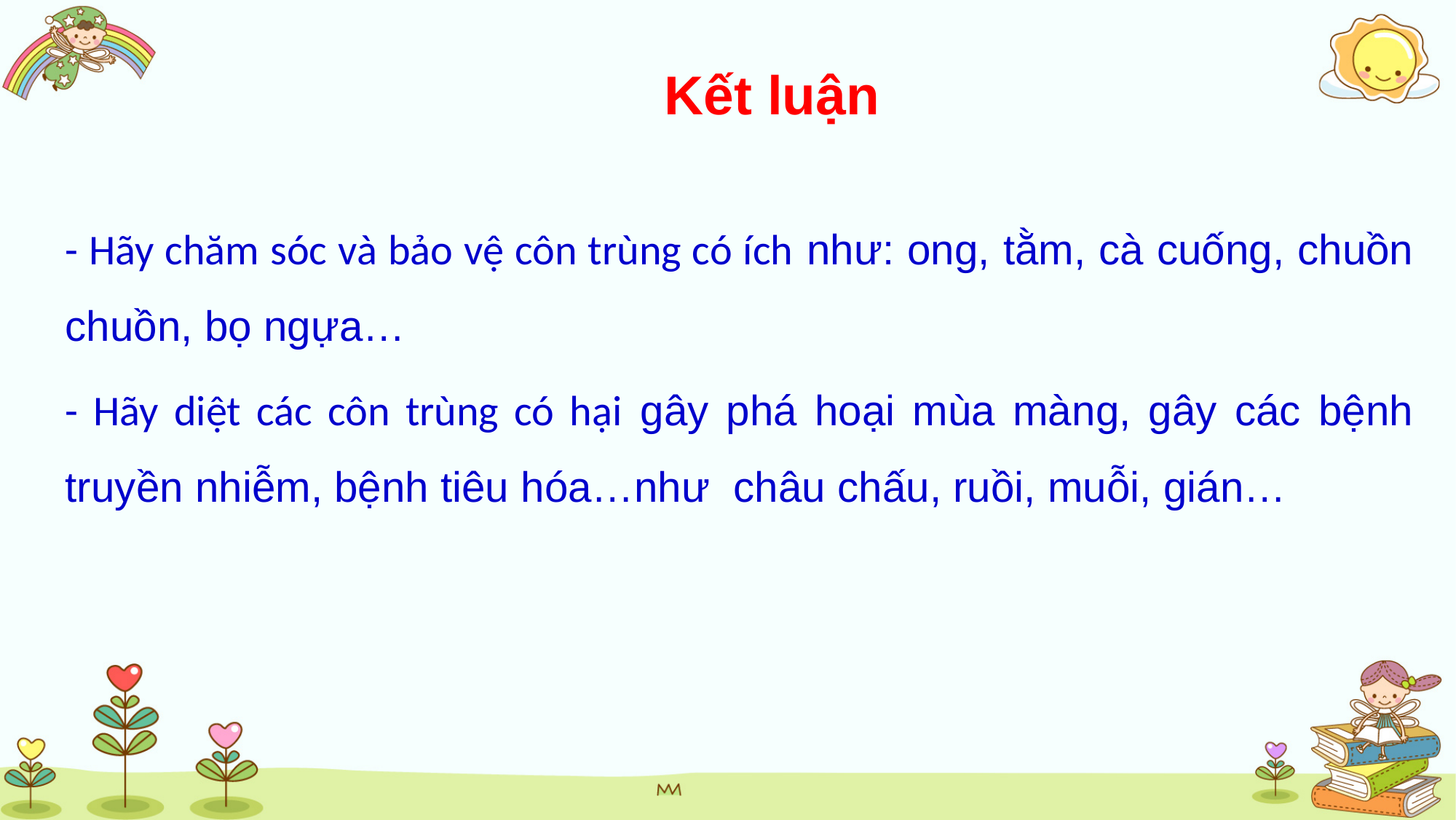

Kết luận
- Hãy chăm sóc và bảo vệ côn trùng có ích như: ong, tằm, cà cuống, chuồn chuồn, bọ ngựa…
- Hãy diệt các côn trùng có hại gây phá hoại mùa màng, gây các bệnh truyền nhiễm, bệnh tiêu hóa…như  châu chấu, ruồi, muỗi, gián…